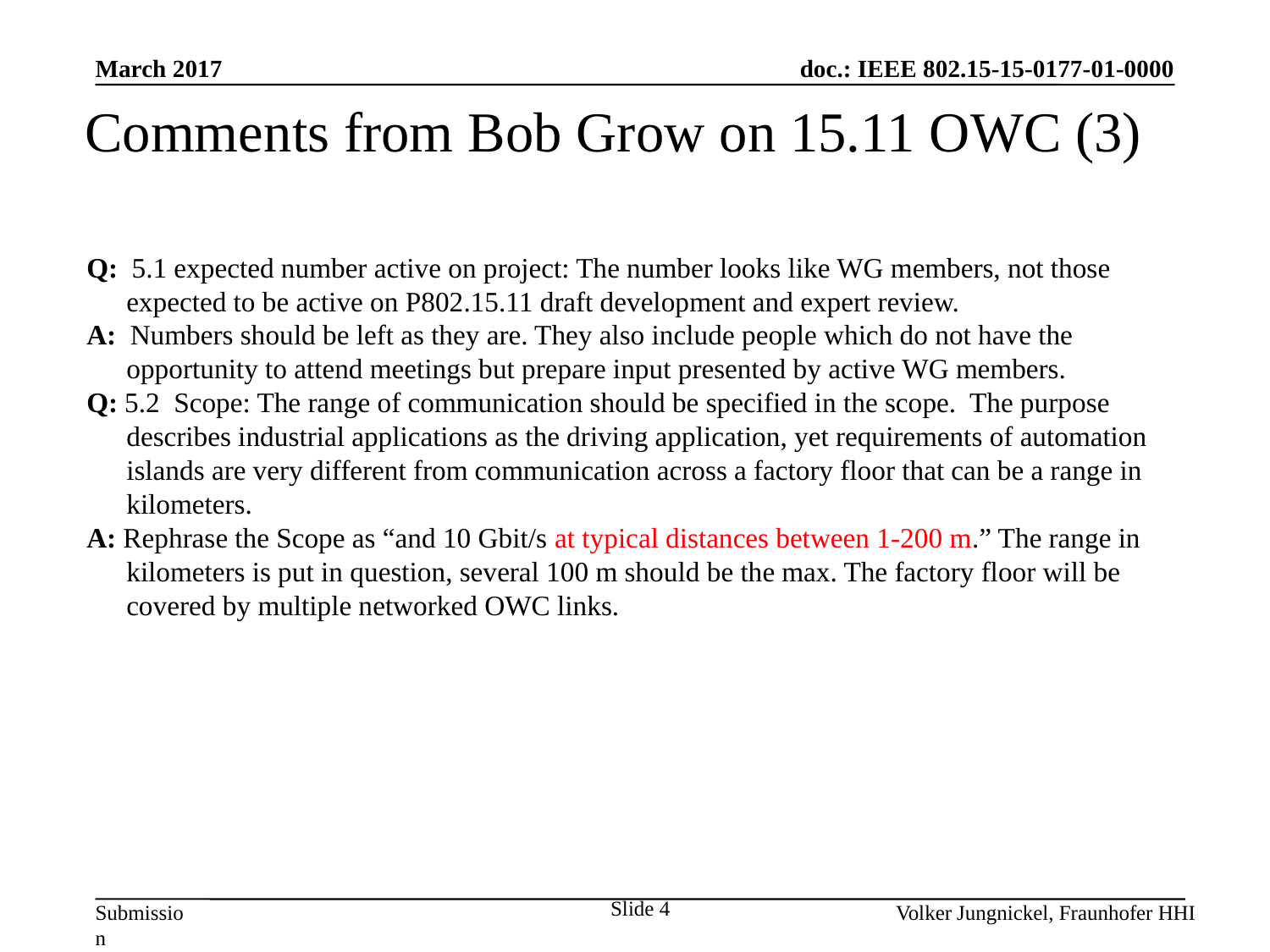

March 2017
Comments from Bob Grow on 15.11 OWC (3)
Q:  5.1 expected number active on project: The number looks like WG members, not those expected to be active on P802.15.11 draft development and expert review.
A:  Numbers should be left as they are. They also include people which do not have the opportunity to attend meetings but prepare input presented by active WG members.
Q: 5.2  Scope: The range of communication should be specified in the scope.  The purpose describes industrial applications as the driving application, yet requirements of automation islands are very different from communication across a factory floor that can be a range in kilometers.
A: Rephrase the Scope as “and 10 Gbit/s at typical distances between 1-200 m.” The range in kilometers is put in question, several 100 m should be the max. The factory floor will be covered by multiple networked OWC links.

Slide 4
Volker Jungnickel, Fraunhofer HHI